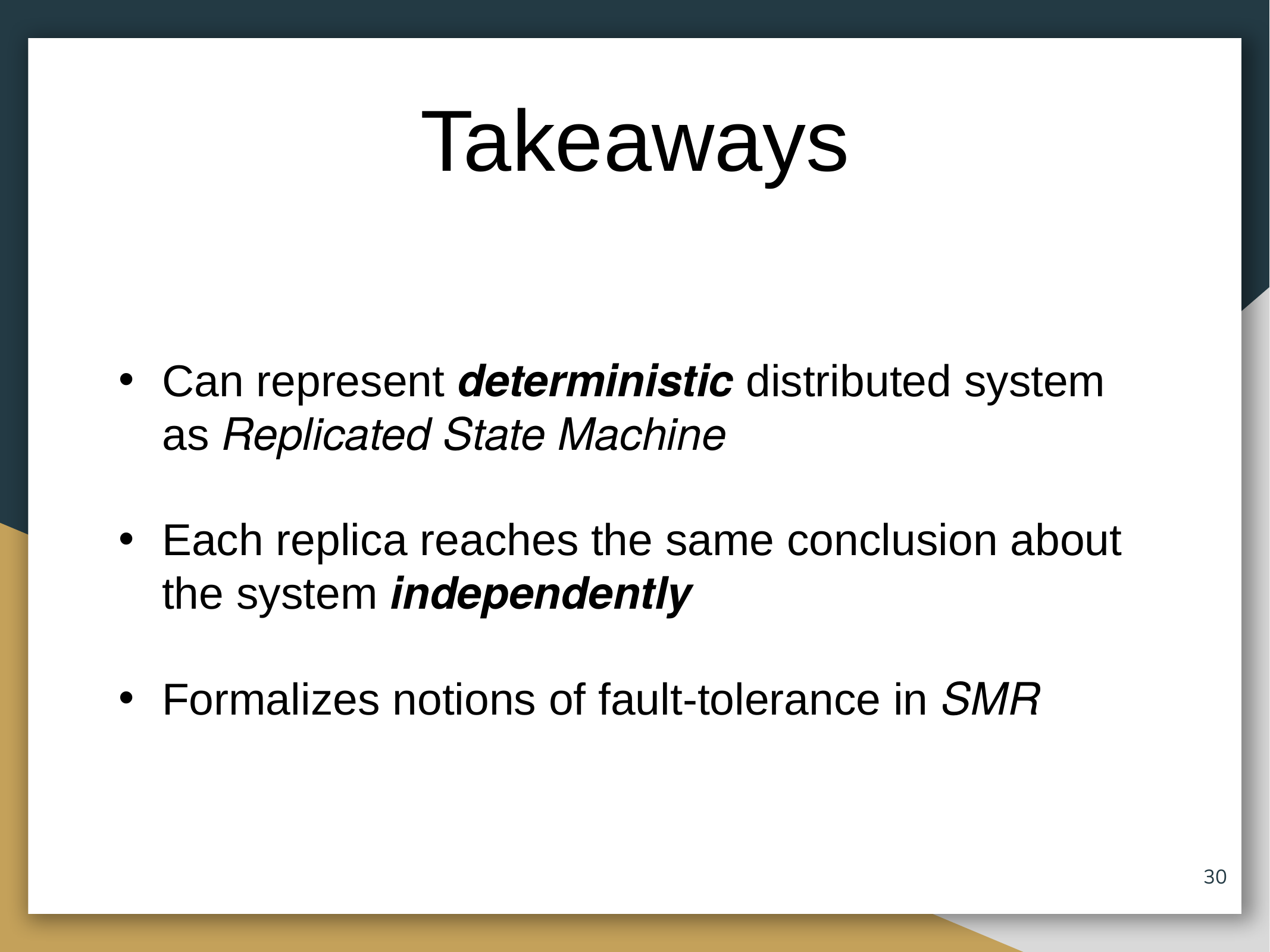

# Takeaways
Can represent deterministic distributed system as Replicated State Machine
Each replica reaches the same conclusion about the system independently
Formalizes notions of fault-tolerance in SMR
30